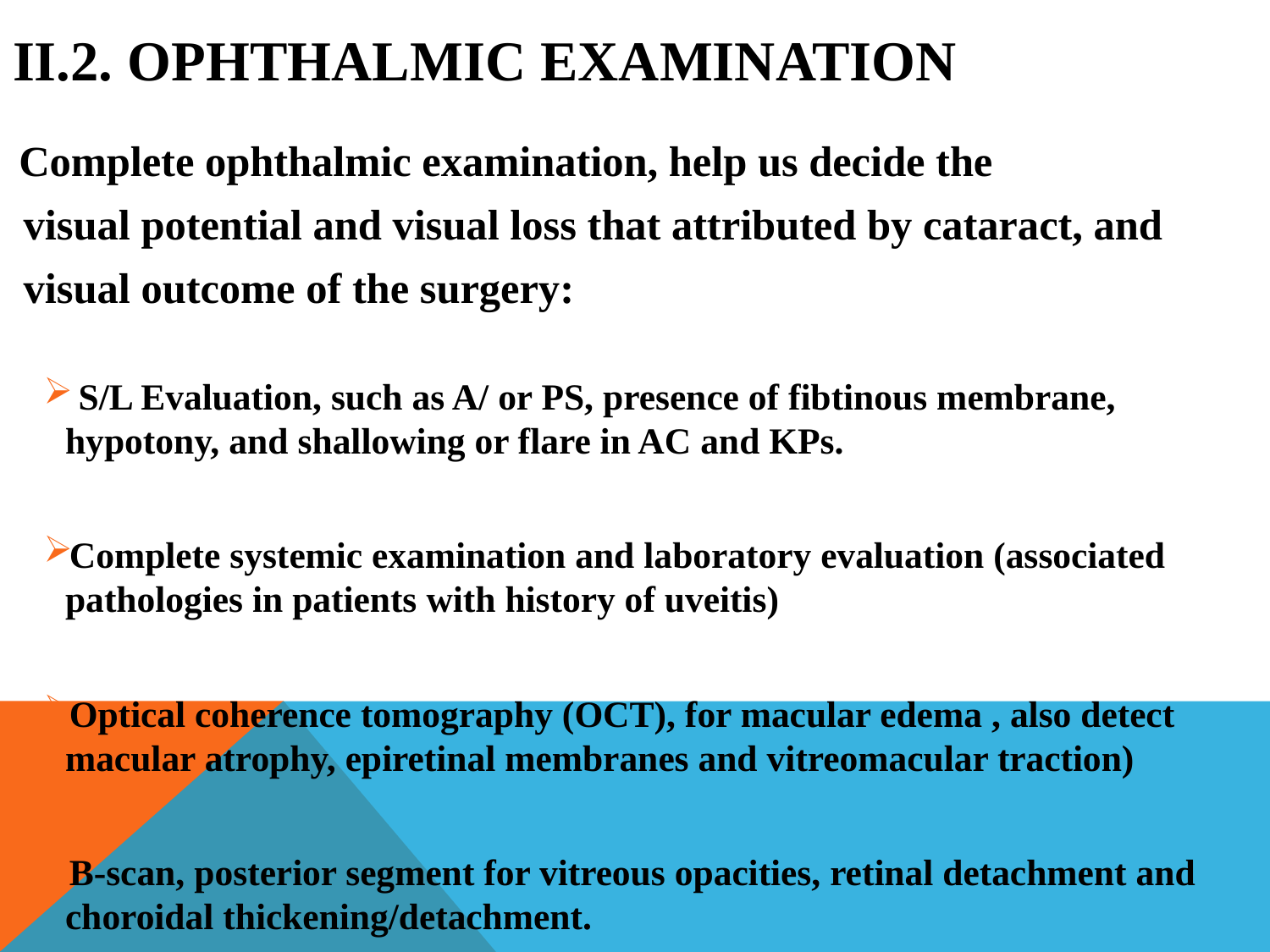

# II.2. Ophthalmic examination
 Complete ophthalmic examination, help us decide the
 visual potential and visual loss that attributed by cataract, and
 visual outcome of the surgery:

 S/L Evaluation, such as A/ or PS, presence of fibtinous membrane, hypotony, and shallowing or flare in AC and KPs.

Complete systemic examination and laboratory evaluation (associated pathologies in patients with history of uveitis)

Optical coherence tomography (OCT), for macular edema , also detect macular atrophy, epiretinal membranes and vitreomacular traction)

B-scan, posterior segment for vitreous opacities, retinal detachment and choroidal thickening/detachment.